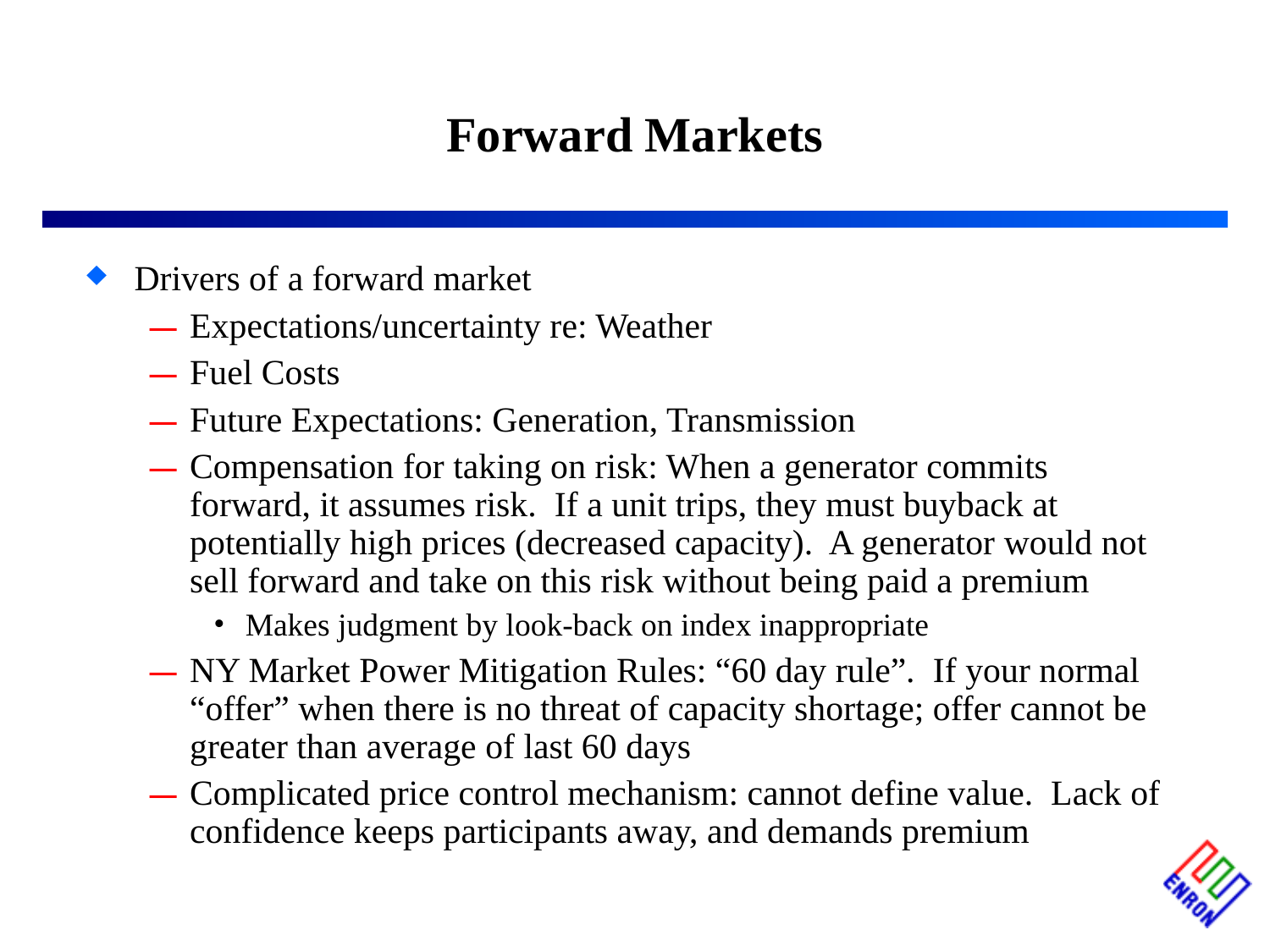

Forward Markets
# Drivers of a forward market
Expectations/uncertainty re: Weather
Fuel Costs
Future Expectations: Generation, Transmission
Compensation for taking on risk: When a generator commits forward, it assumes risk.  If a unit trips, they must buyback at potentially high prices (decreased capacity).  A generator would not sell forward and take on this risk without being paid a premium
Makes judgment by look-back on index inappropriate
NY Market Power Mitigation Rules: “60 day rule”.  If your normal “offer” when there is no threat of capacity shortage; offer cannot be greater than average of last 60 days
Complicated price control mechanism: cannot define value.  Lack of confidence keeps participants away, and demands premium